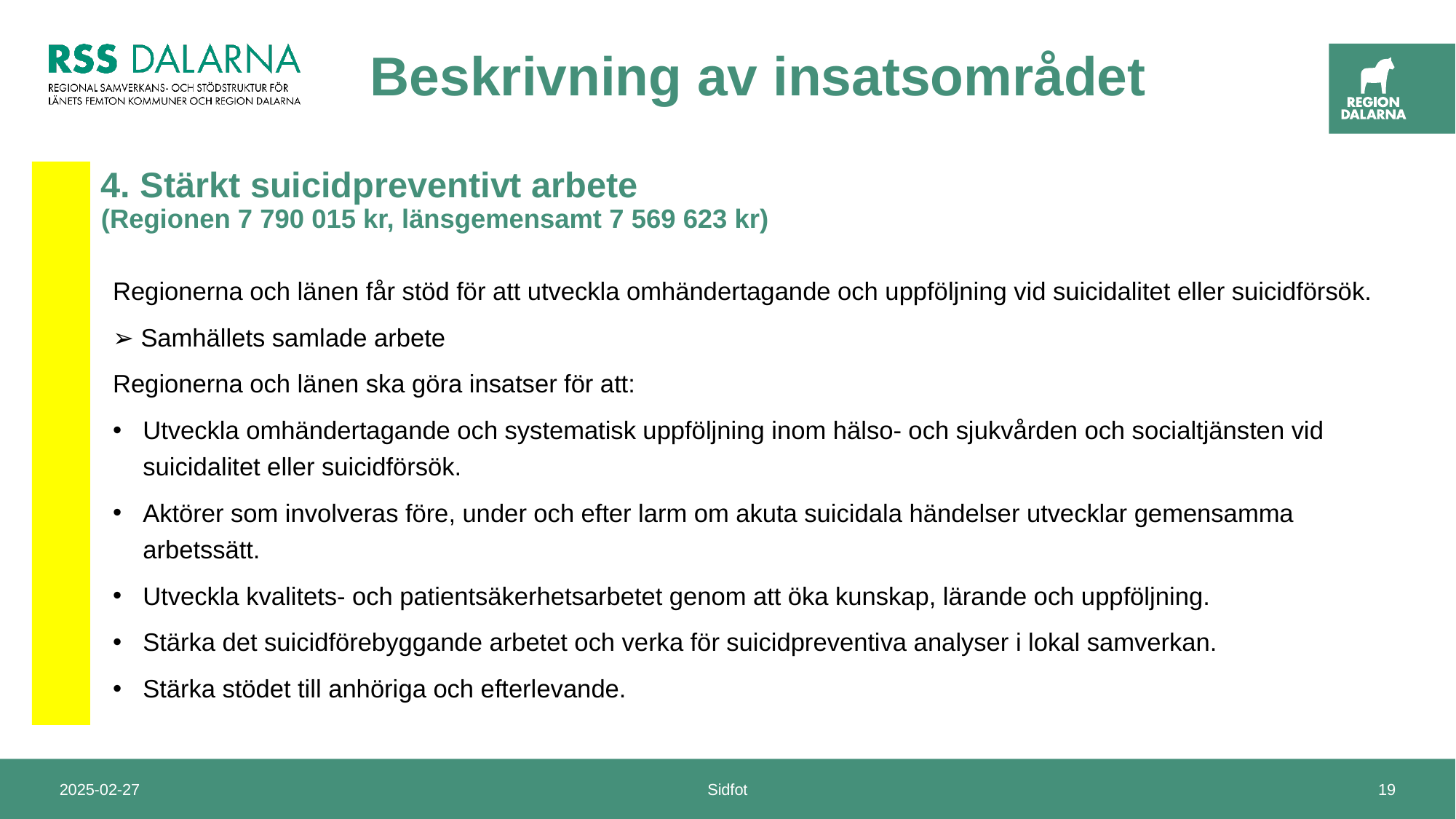

Beskrivning av insatsområdet

# 4. Stärkt suicidpreventivt arbete (Regionen 7 790 015 kr, länsgemensamt 7 569 623 kr)
Regionerna och länen får stöd för att utveckla omhändertagande och uppföljning vid suicidalitet eller suicidförsök.
➢ Samhällets samlade arbete
Regionerna och länen ska göra insatser för att:
Utveckla omhändertagande och systematisk uppföljning inom hälso- och sjukvården och socialtjänsten vid suicidalitet eller suicidförsök.
Aktörer som involveras före, under och efter larm om akuta suicidala händelser utvecklar gemensamma arbetssätt.
Utveckla kvalitets- och patientsäkerhetsarbetet genom att öka kunskap, lärande och uppföljning.
Stärka det suicidförebyggande arbetet och verka för suicidpreventiva analyser i lokal samverkan.
Stärka stödet till anhöriga och efterlevande.
2025-02-27
Sidfot
19